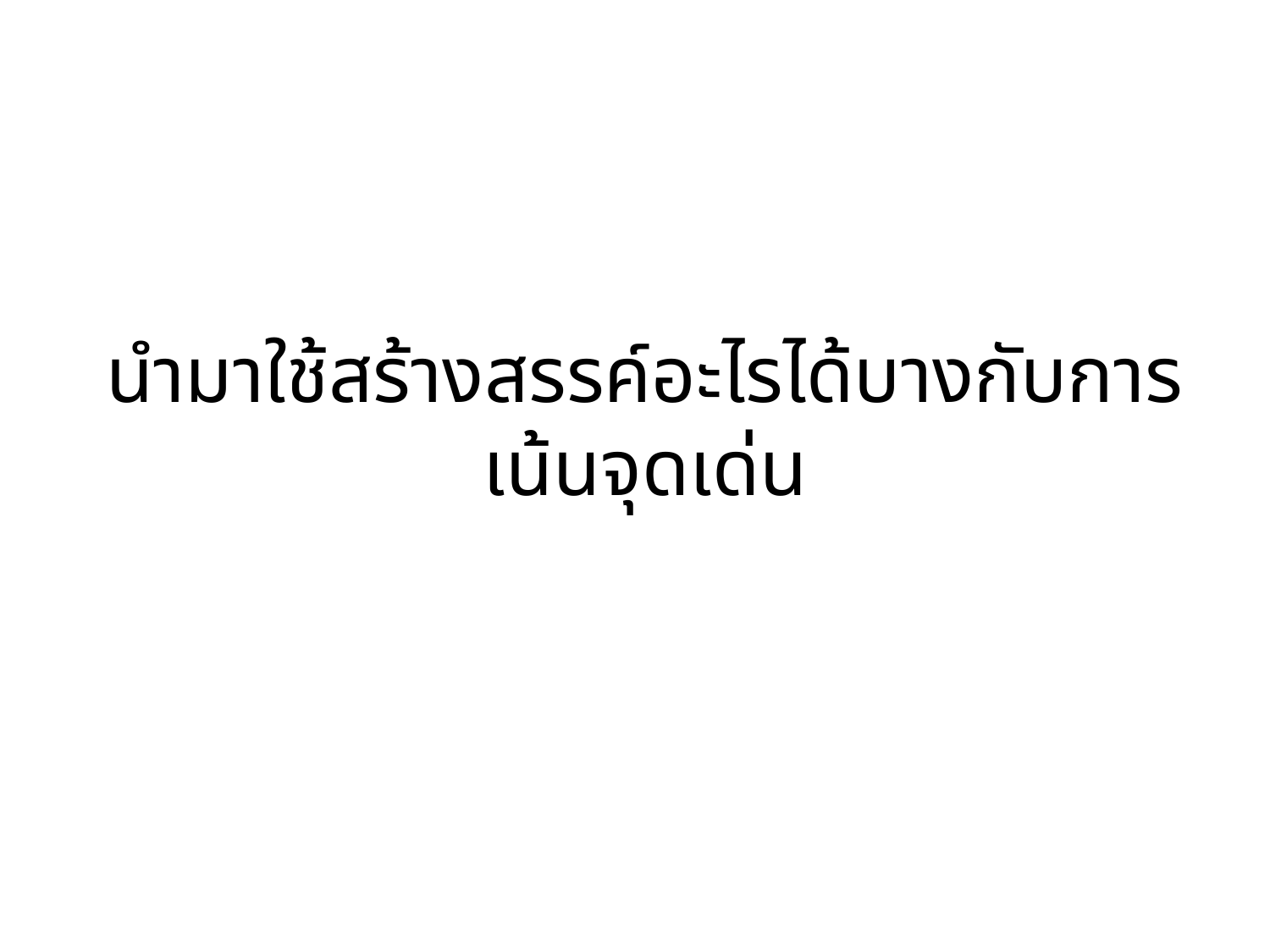

# นำมาใช้สร้างสรรค์อะไรได้บางกับการเน้นจุดเด่น